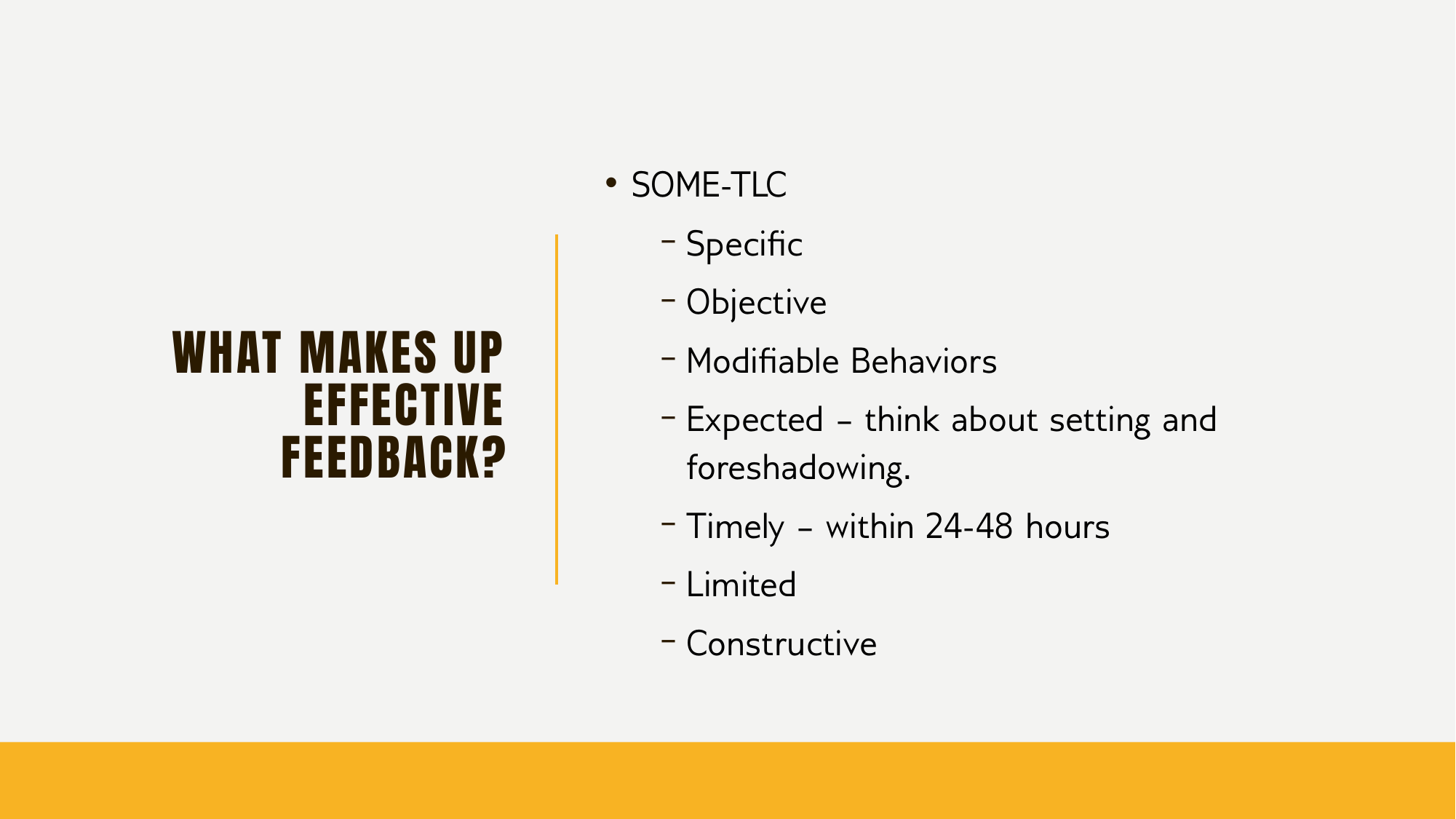

# What makes up effective feedback?
SOME-TLC
Specific
Objective
Modifiable Behaviors
Expected – think about setting and foreshadowing.
Timely – within 24-48 hours
Limited
Constructive